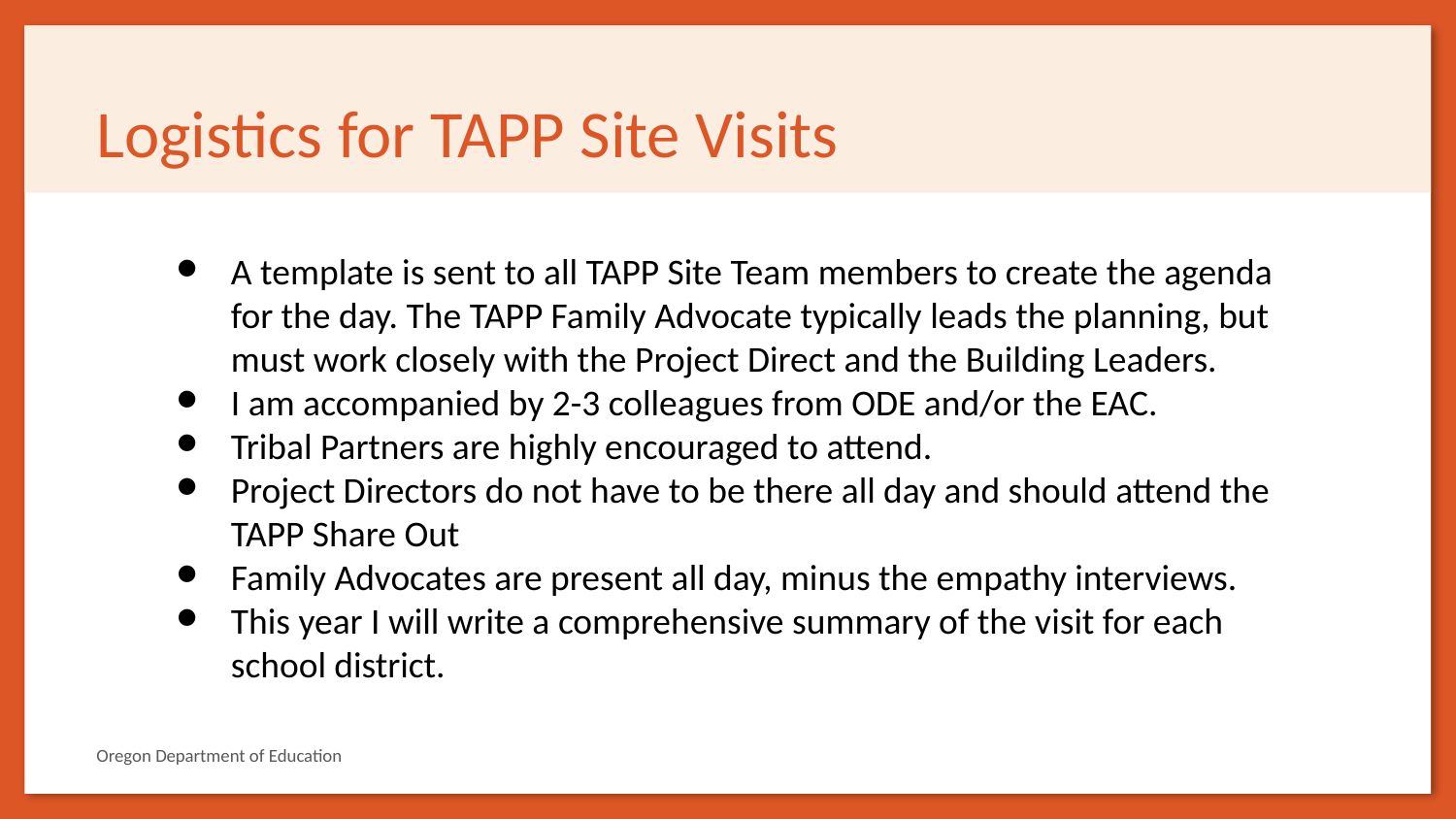

# Logistics for TAPP Site Visits
A template is sent to all TAPP Site Team members to create the agenda for the day. The TAPP Family Advocate typically leads the planning, but must work closely with the Project Direct and the Building Leaders.
I am accompanied by 2-3 colleagues from ODE and/or the EAC.
Tribal Partners are highly encouraged to attend.
Project Directors do not have to be there all day and should attend the TAPP Share Out
Family Advocates are present all day, minus the empathy interviews.
This year I will write a comprehensive summary of the visit for each school district.